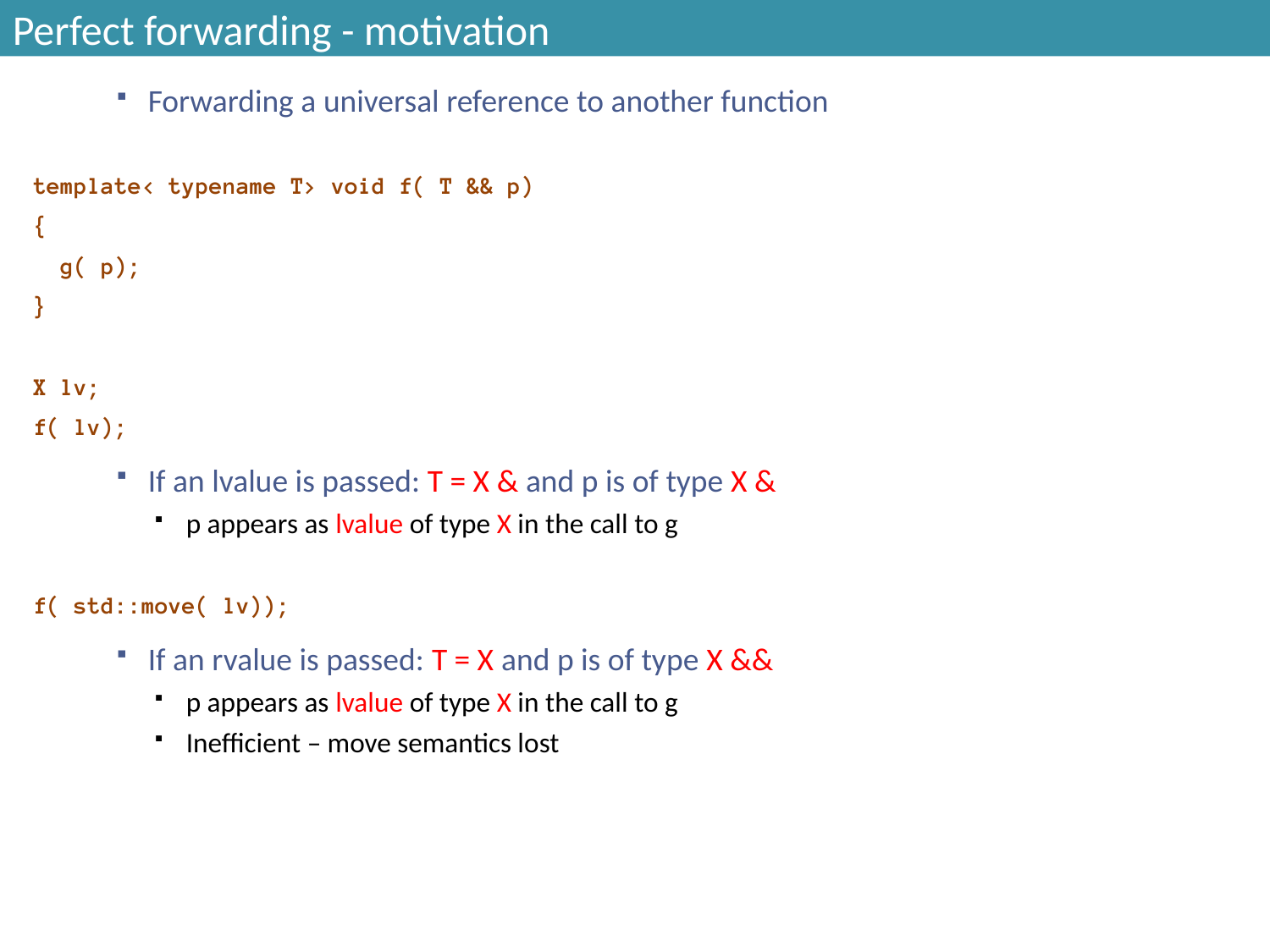

# Perfect forwarding - motivation
Forwarding a universal reference to another function

template< typename T> void f( T && p)
{
  g( p);
}

X lv;
f( lv);
If an lvalue is passed: T = X & and p is of type X &
p appears as lvalue of type X in the call to g

f( std::move( lv));
If an rvalue is passed: T = X and p is of type X &&
p appears as lvalue of type X in the call to g
Inefficient – move semantics lost